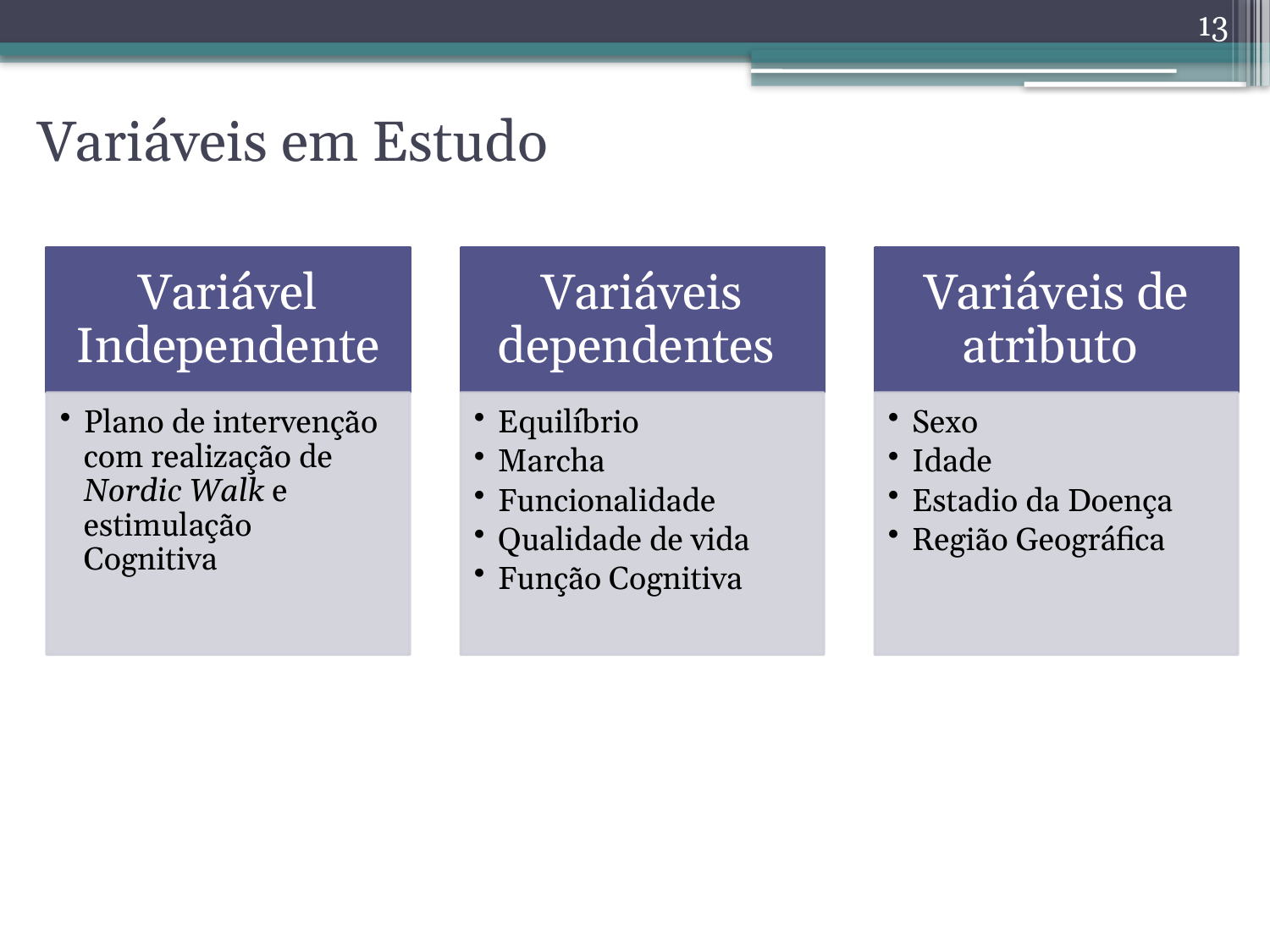

13
# Variáveis em Estudo
Variável Independente
Plano de intervenção com realização de Nordic Walk e estimulação Cognitiva
Variáveis dependentes
Equilíbrio
Marcha
Funcionalidade
Qualidade de vida
Função Cognitiva
Variáveis de atributo
Sexo
Idade
Estadio da Doença
Região Geográfica